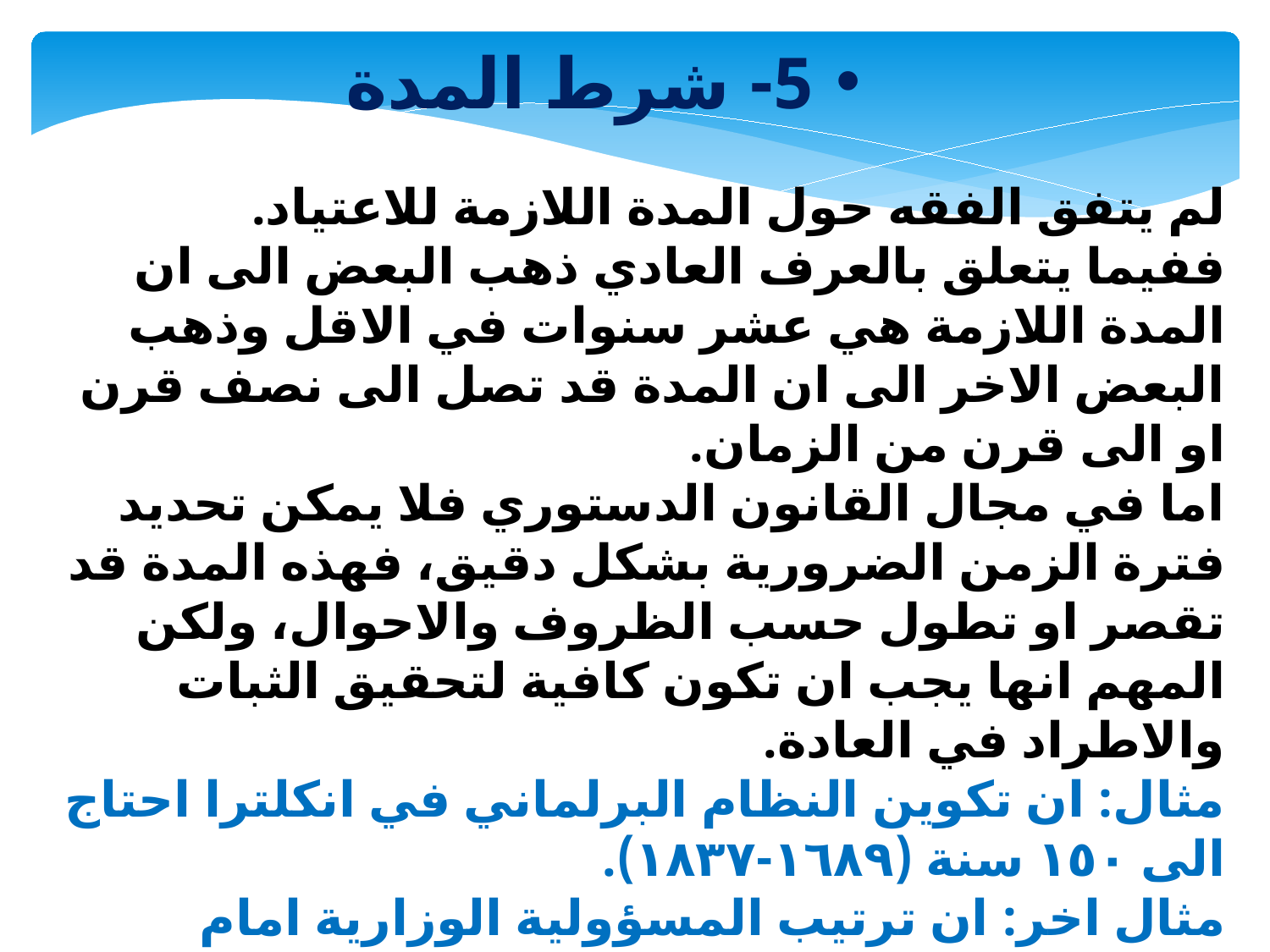

5- شرط المدة
لم يتفق الفقه حول المدة اللازمة للاعتياد.
ففيما يتعلق بالعرف العادي ذهب البعض الى ان المدة اللازمة هي عشر سنوات في الاقل وذهب البعض الاخر الى ان المدة قد تصل الى نصف قرن او الى قرن من الزمان.
اما في مجال القانون الدستوري فلا يمكن تحديد فترة الزمن الضرورية بشكل دقيق، فهذه المدة قد تقصر او تطول حسب الظروف والاحوال، ولكن المهم انها يجب ان تكون كافية لتحقيق الثبات والاطراد في العادة.
مثال: ان تكوين النظام البرلماني في انكلترا احتاج الى ١٥٠ سنة (١٦٨٩-١٨٣٧).
مثال اخر: ان ترتيب المسؤولية الوزارية امام مجلس الشيوخ الفرنسي في ظل دستور سنة ١٨٧٥ استغرق ٢٥ سنة.